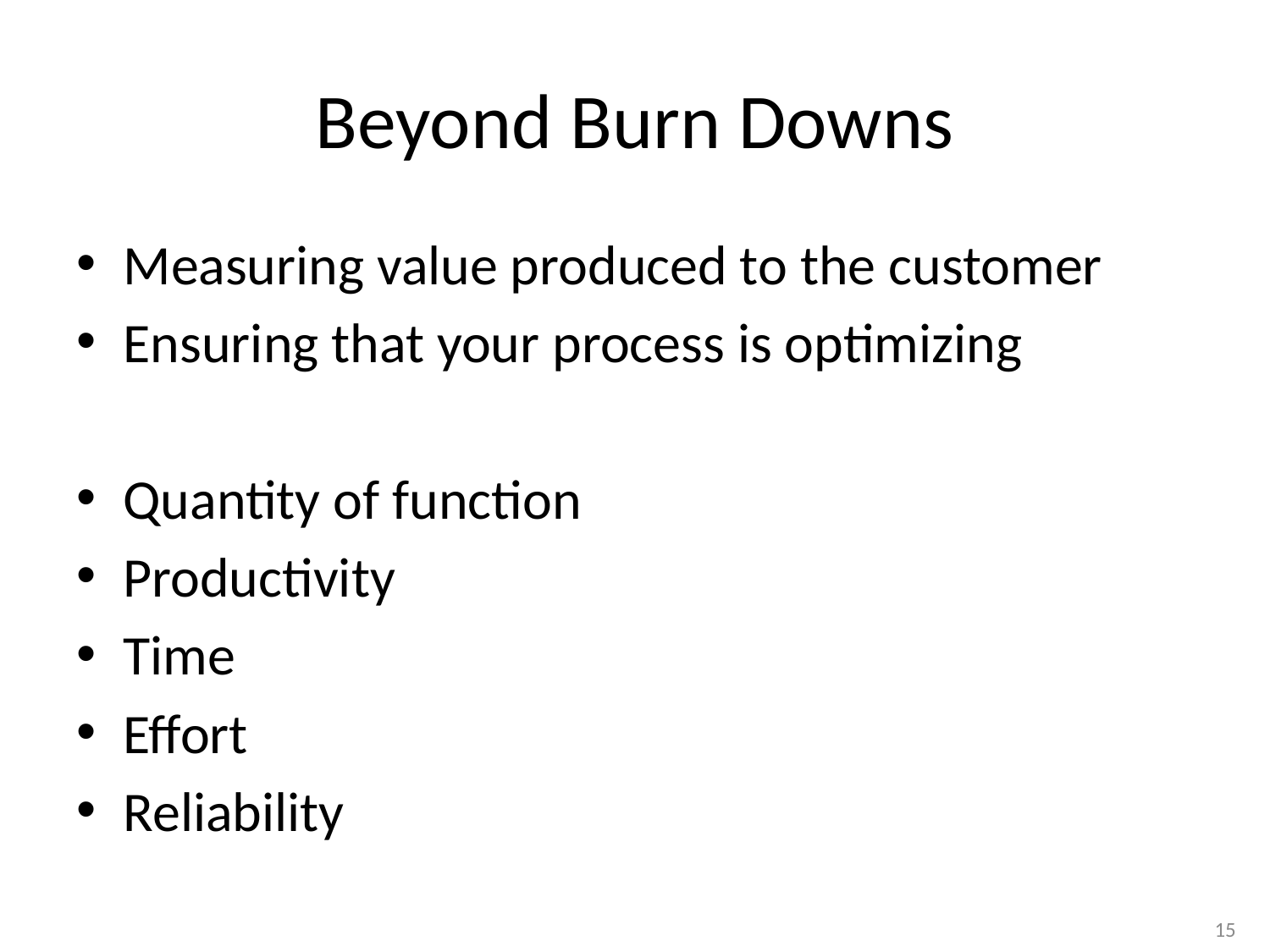

# Beyond Burn Downs
Measuring value produced to the customer
Ensuring that your process is optimizing

Quantity of function
Productivity
Time
Effort
Reliability